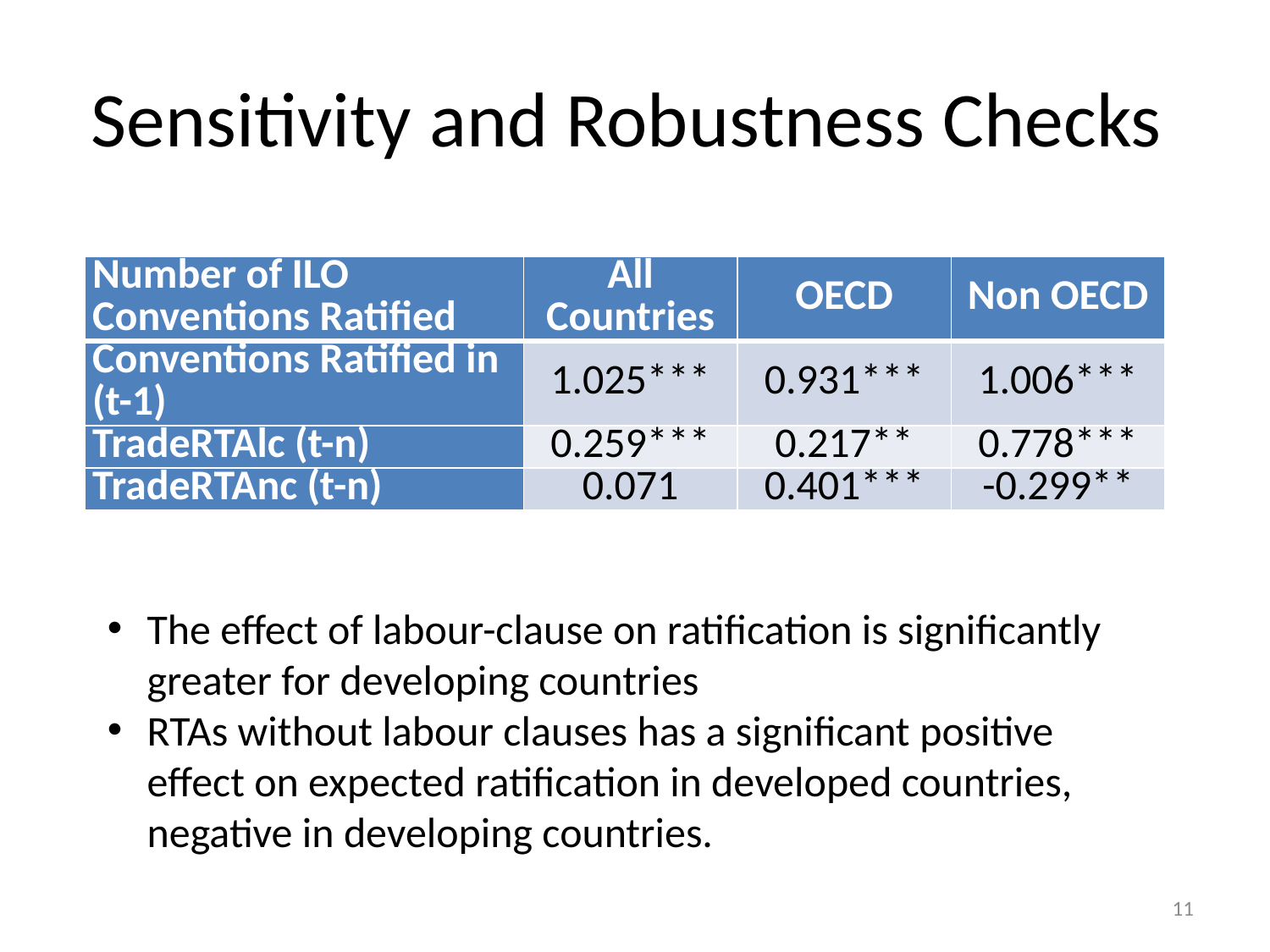

# Sensitivity and Robustness Checks
| Number of ILO Conventions Ratified | All Countries | OECD | Non OECD |
| --- | --- | --- | --- |
| Conventions Ratified in (t-1) | 1.025\*\*\* | 0.931\*\*\* | 1.006\*\*\* |
| TradeRTAlc (t-n) | 0.259\*\*\* | 0.217\*\* | 0.778\*\*\* |
| TradeRTAnc (t-n) | 0.071 | 0.401\*\*\* | -0.299\*\* |
The effect of labour-clause on ratification is significantly greater for developing countries
RTAs without labour clauses has a significant positive effect on expected ratification in developed countries, negative in developing countries.
11